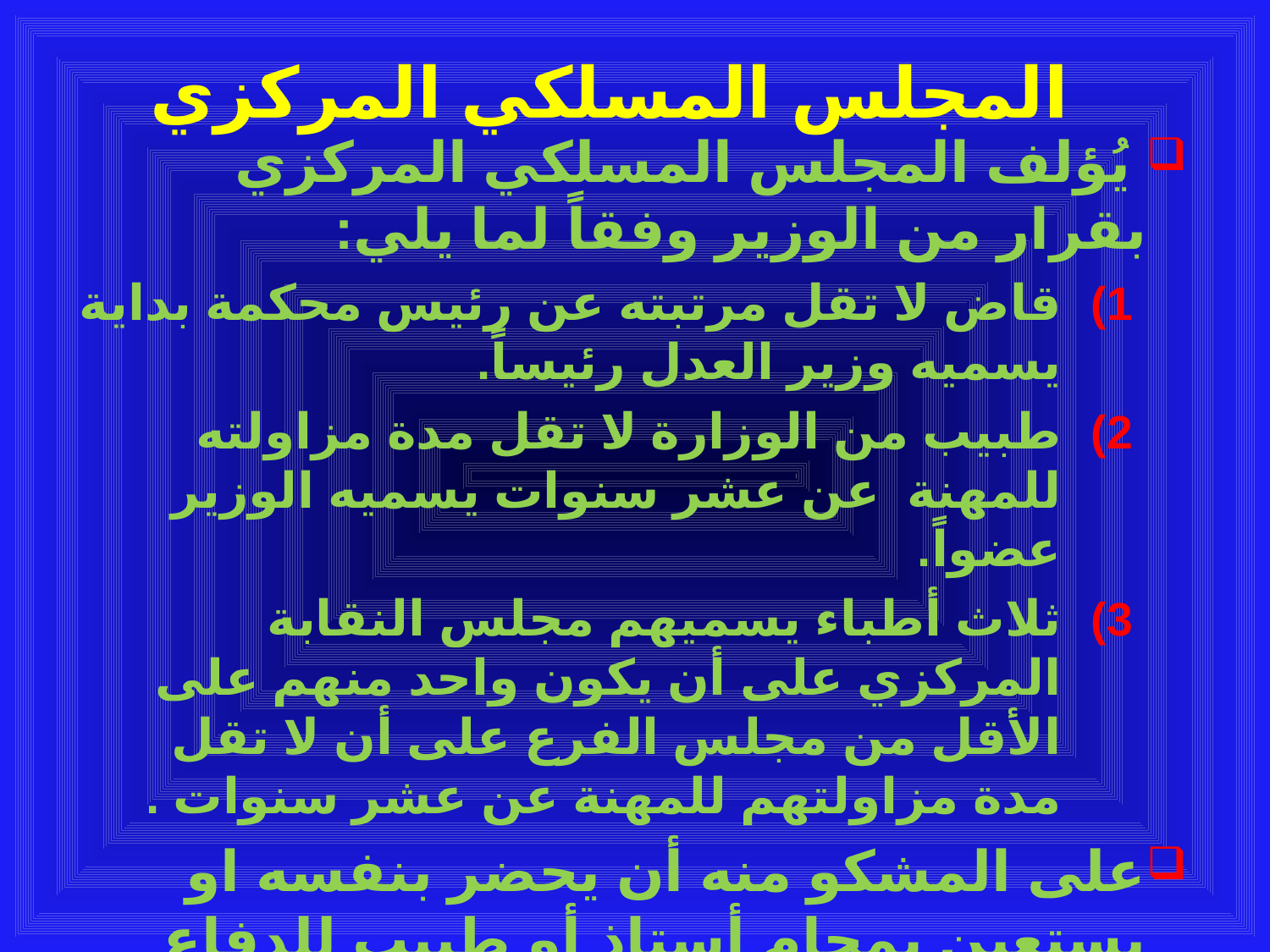

# المجلس المسلكي المركزي
 يُؤلف المجلس المسلكي المركزي بقرار من الوزير وفقاً لما يلي:
قاض لا تقل مرتبته عن رئيس محكمة بداية يسميه وزير العدل رئيساً.
طبيب من الوزارة لا تقل مدة مزاولته للمهنة  عن عشر سنوات يسميه الوزير عضواً.
ثلاث أطباء يسميهم مجلس النقابة المركزي على أن يكون واحد منهم على الأقل من مجلس الفرع على أن لا تقل مدة مزاولتهم للمهنة عن عشر سنوات .
على المشكو منه أن يحضر بنفسه او يستعين بمحام أستاذ أو طبيب للدفاع عنه